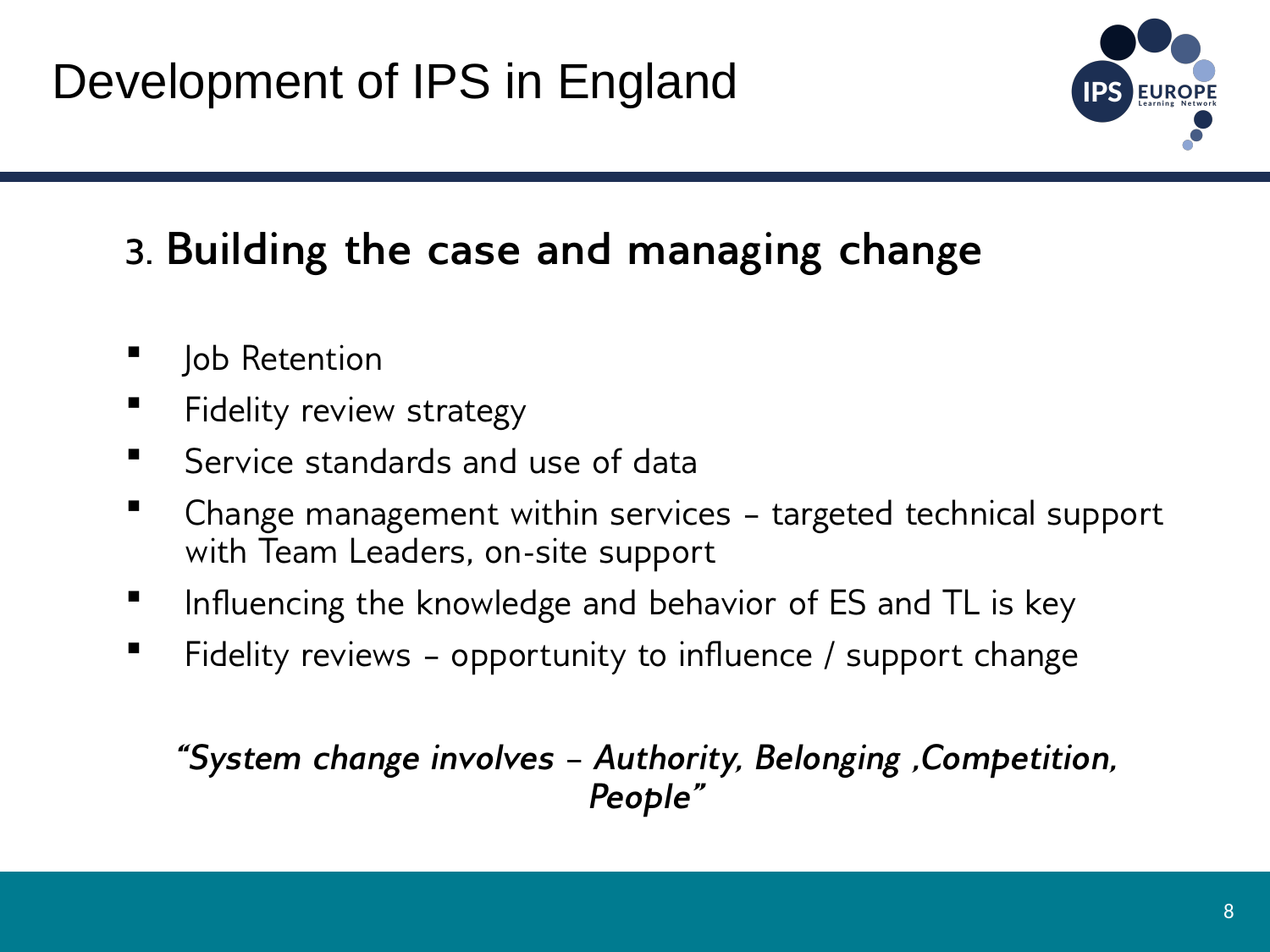

# Development of IPS in England
3. Building the case and managing change

Job Retention
Fidelity review strategy
Service standards and use of data
Change management within services – targeted technical support with Team Leaders, on-site support
Influencing the knowledge and behavior of ES and TL is key
Fidelity reviews – opportunity to influence / support change

“System change involves – Authority, Belonging ,Competition, People”

8